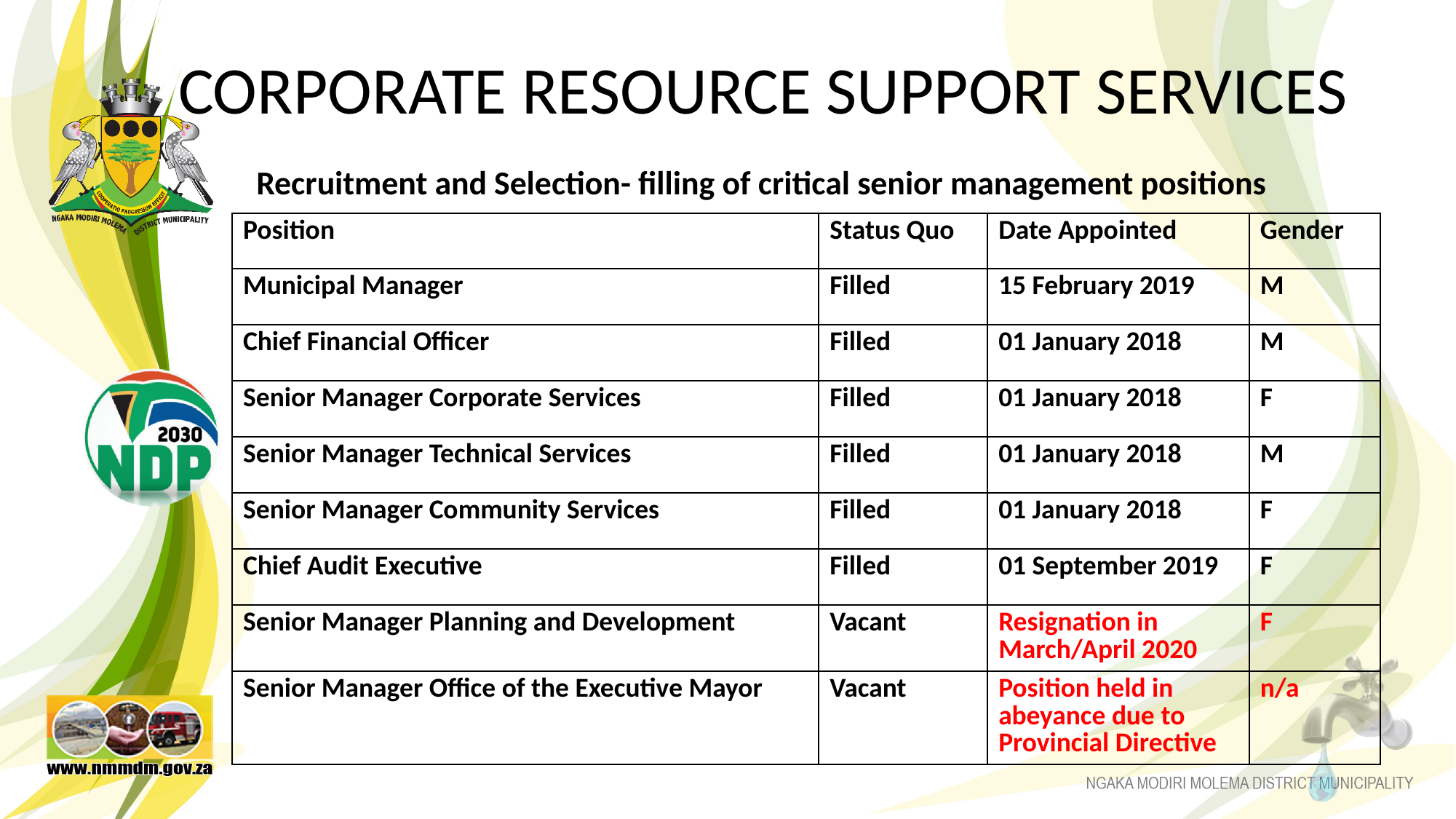

# CORPORATE RESOURCE SUPPORT SERVICES
Recruitment and Selection- filling of critical senior management positions

| Position | Status Quo | Date Appointed | Gender |
| --- | --- | --- | --- |
| Municipal Manager | Filled | 15 February 2019 | M |
| Chief Financial Officer | Filled | 01 January 2018 | M |
| Senior Manager Corporate Services | Filled | 01 January 2018 | F |
| Senior Manager Technical Services | Filled | 01 January 2018 | M |
| Senior Manager Community Services | Filled | 01 January 2018 | F |
| Chief Audit Executive | Filled | 01 September 2019 | F |
| Senior Manager Planning and Development | Vacant | Resignation in March/April 2020 | F |
| Senior Manager Office of the Executive Mayor | Vacant | Position held in abeyance due to Provincial Directive | n/a |